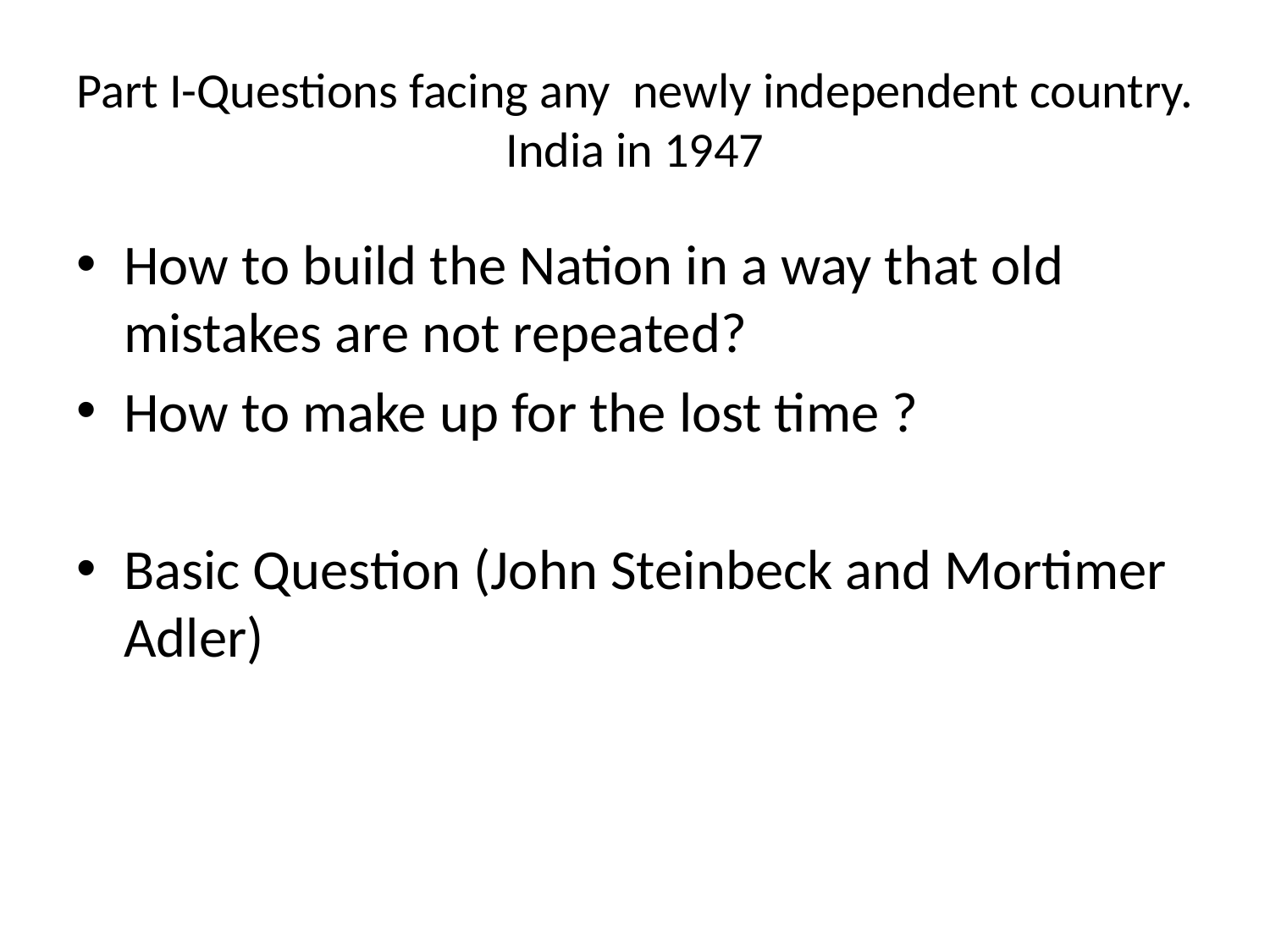

# Part I-Questions facing any  newly independent country. India in 1947
How to build the Nation in a way that old mistakes are not repeated?
How to make up for the lost time ?

Basic Question (John Steinbeck and Mortimer Adler)